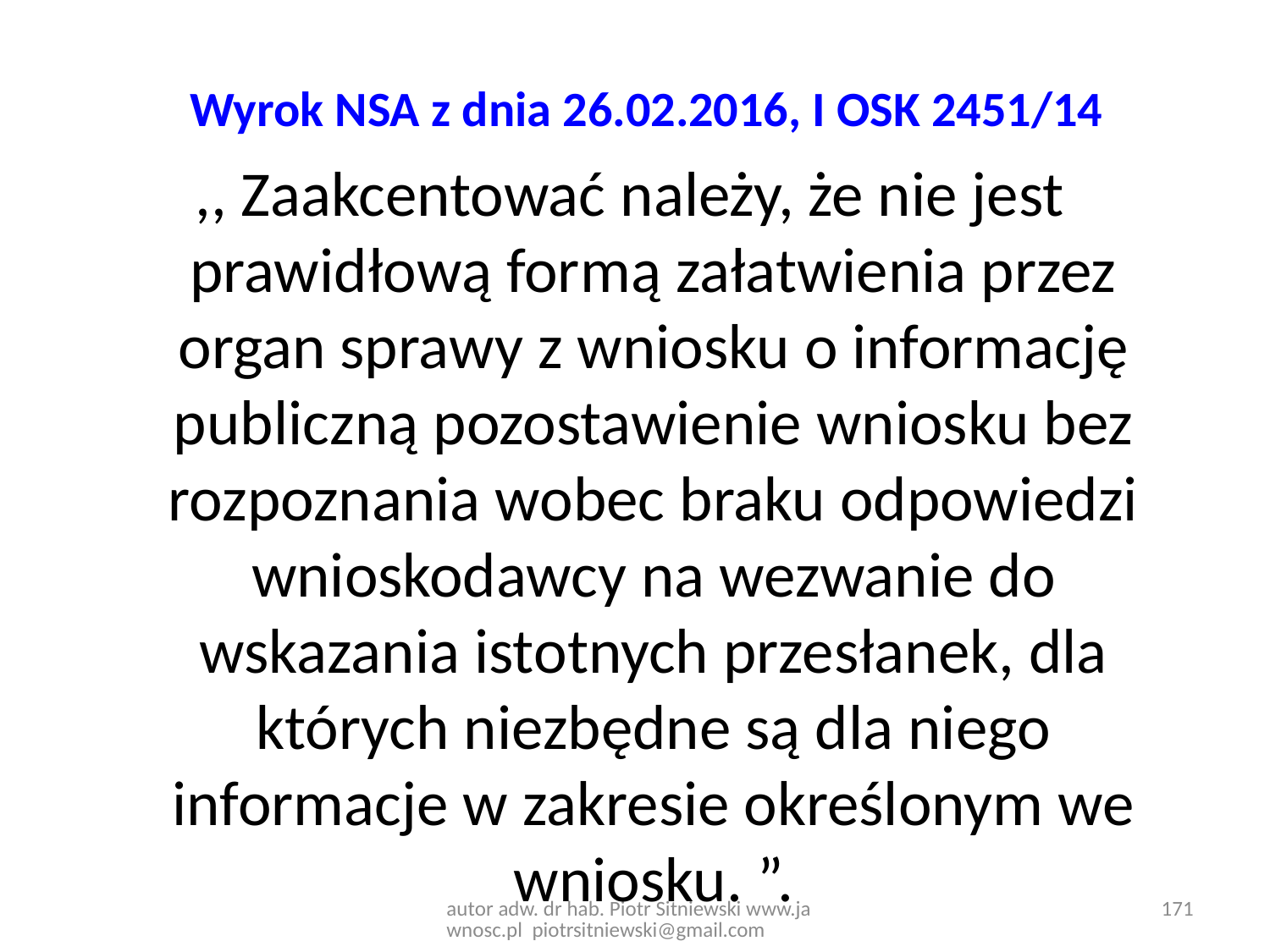

# Wyrok NSA z dnia 26.02.2016, I OSK 2451/14
,, Zaakcentować należy, że nie jest prawidłową formą załatwienia przez organ sprawy z wniosku o informację publiczną pozostawienie wniosku bez rozpoznania wobec braku odpowiedzi wnioskodawcy na wezwanie do wskazania istotnych przesłanek, dla których niezbędne są dla niego informacje w zakresie określonym we wniosku. ”.
autor adw. dr hab. Piotr Sitniewski www.jawnosc.pl  piotrsitniewski@gmail.com
171